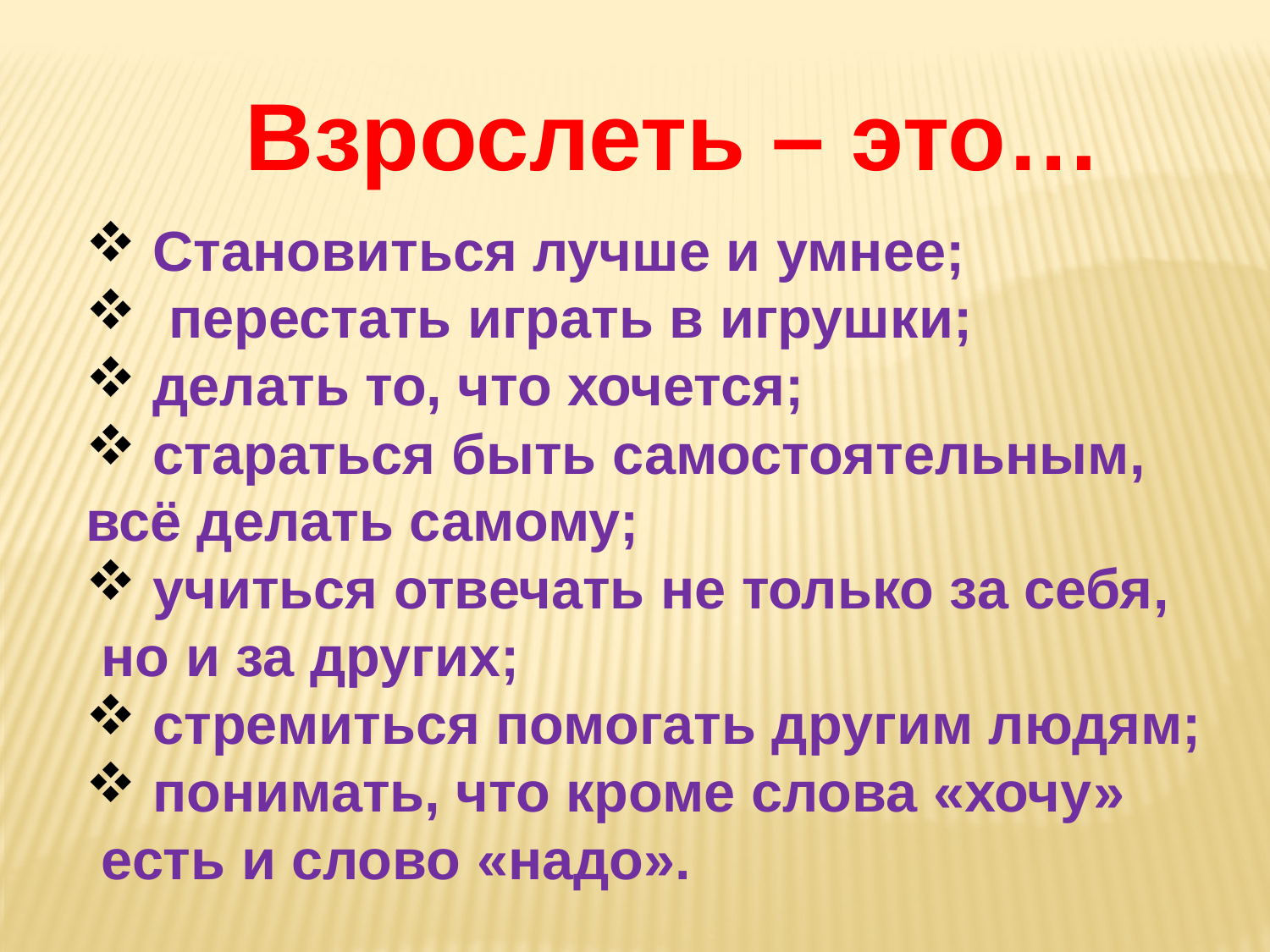

Взрослеть – это…
 Становиться лучше и умнее;
  перестать играть в игрушки;
 делать то, что хочется;
 стараться быть самостоятельным,
всё делать самому;
 учиться отвечать не только за себя,
 но и за других;
 стремиться помогать другим людям;
 понимать, что кроме слова «хочу»
 есть и слово «надо».